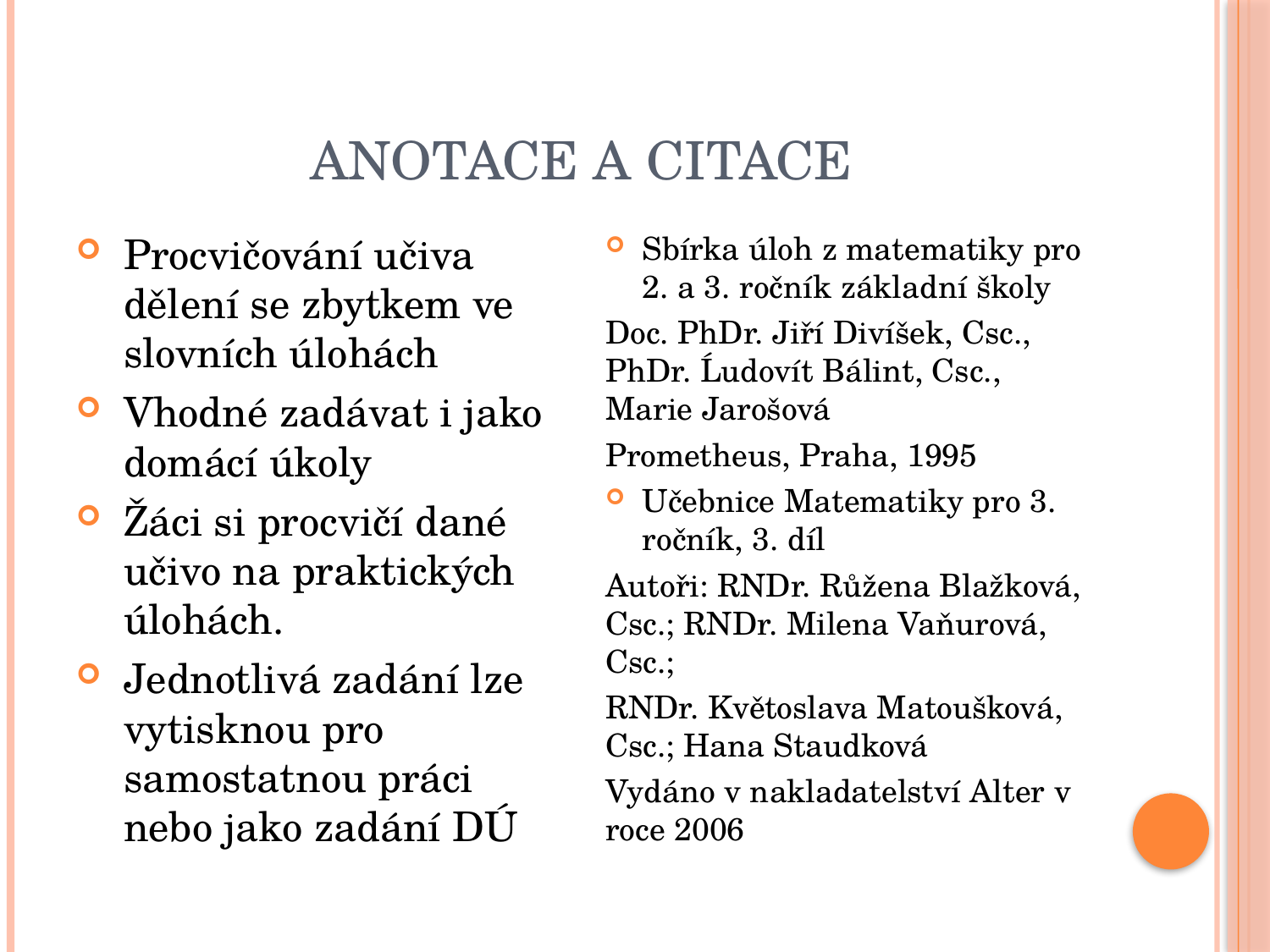

# Anotace a citace
Procvičování učiva dělení se zbytkem ve slovních úlohách
Vhodné zadávat i jako domácí úkoly
Žáci si procvičí dané učivo na praktických úlohách.
Jednotlivá zadání lze vytisknou pro samostatnou práci nebo jako zadání DÚ
Sbírka úloh z matematiky pro 2. a 3. ročník základní školy
Doc. PhDr. Jiří Divíšek, Csc., PhDr. Ĺudovít Bálint, Csc., Marie Jarošová
Prometheus, Praha, 1995
Učebnice Matematiky pro 3. ročník, 3. díl
Autoři: RNDr. Růžena Blažková, Csc.; RNDr. Milena Vaňurová, Csc.;
RNDr. Květoslava Matoušková, Csc.; Hana Staudková
Vydáno v nakladatelství Alter v roce 2006